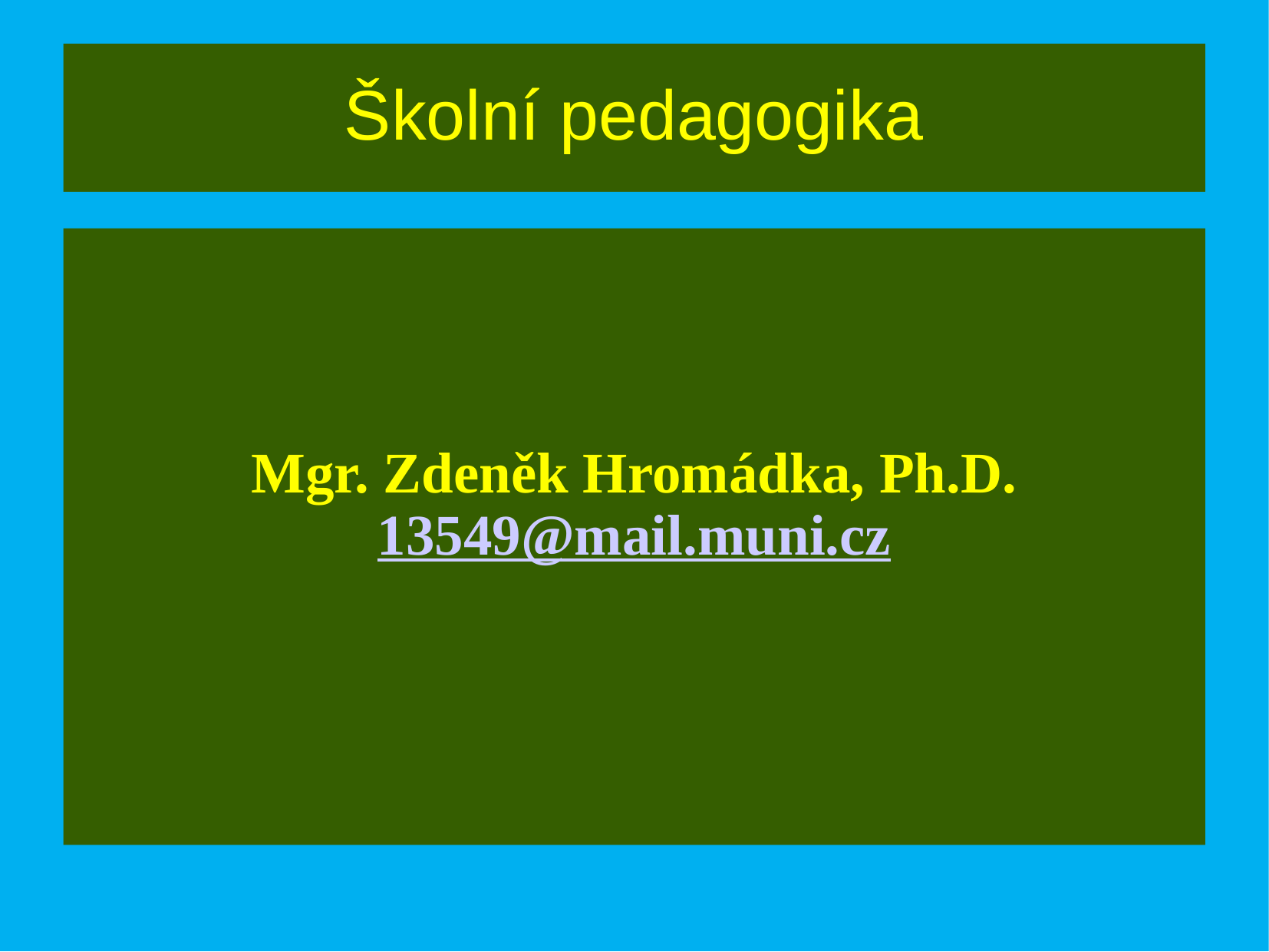

# Školní pedagogika
Mgr. Zdeněk Hromádka, Ph.D.
13549@mail.muni.cz